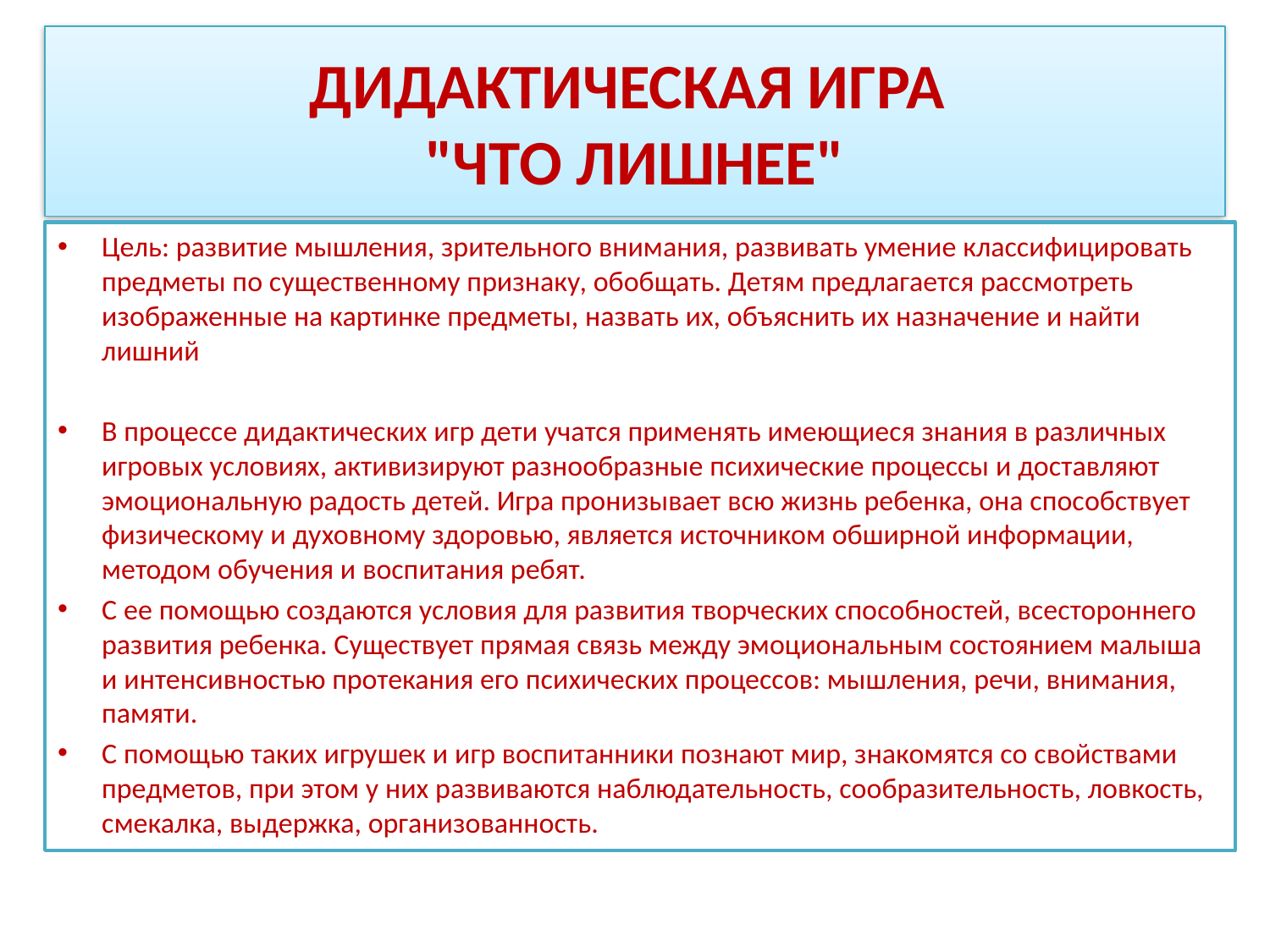

# ДИДАКТИЧЕСКАЯ ИГРА "ЧТО ЛИШНЕЕ"
Цель: развитие мышления, зрительного внимания, развивать умение классифицировать предметы по существенному признаку, обобщать. Детям предлагается рассмотреть изображенные на картинке предметы, назвать их, объяснить их назначение и найти лишний

В процессе дидактических игр дети учатся применять имеющиеся знания в различных игровых условиях, активизируют разнообразные психические процессы и доставляют эмоциональную радость детей. Игра пронизывает всю жизнь ребенка, она способствует физическому и духовному здоровью, является источником обширной информации, методом обучения и воспитания ребят.
С ее помощью создаются условия для развития творческих способностей, всестороннего развития ребенка. Существует прямая связь между эмоциональным состоянием малыша и интенсивностью протекания его психических процессов: мышления, речи, внимания, памяти.
С помощью таких игрушек и игр воспитанники познают мир, знакомятся со свойствами предметов, при этом у них развиваются наблюдательность, сообразительность, ловкость, смекалка, выдержка, организованность.